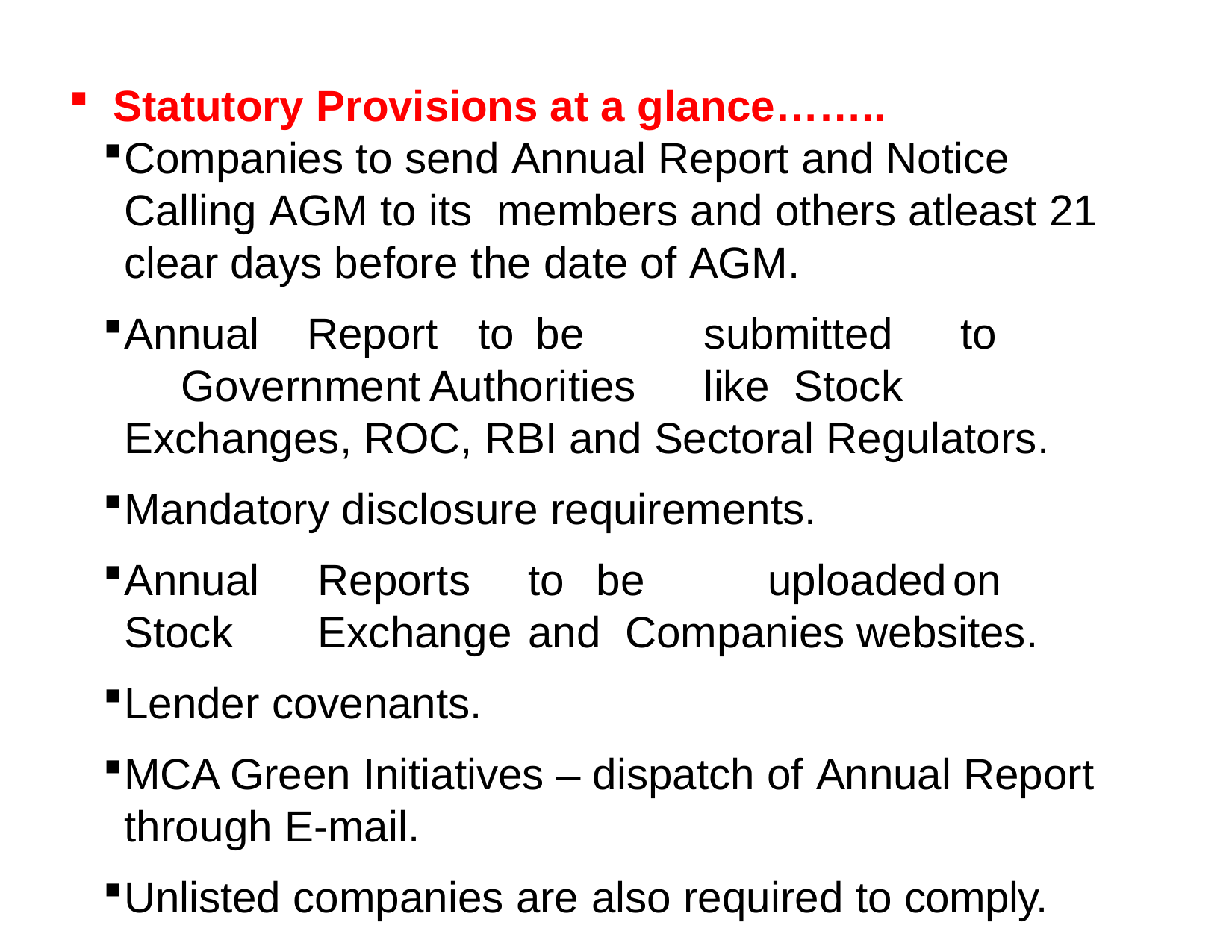

Statutory Provisions at a glance……..
Companies to send Annual Report and Notice Calling AGM to its  members and others atleast 21 clear days before the date of AGM.
Annual	Report	to	be	submitted	to	Government	Authorities	like  Stock Exchanges, ROC, RBI and Sectoral Regulators.
Mandatory disclosure requirements.
Annual	Reports	to	be	uploaded	on	Stock	Exchange	and  Companies websites.
Lender covenants.
MCA Green Initiatives – dispatch of Annual Report through E-mail.
Unlisted companies are also required to comply.